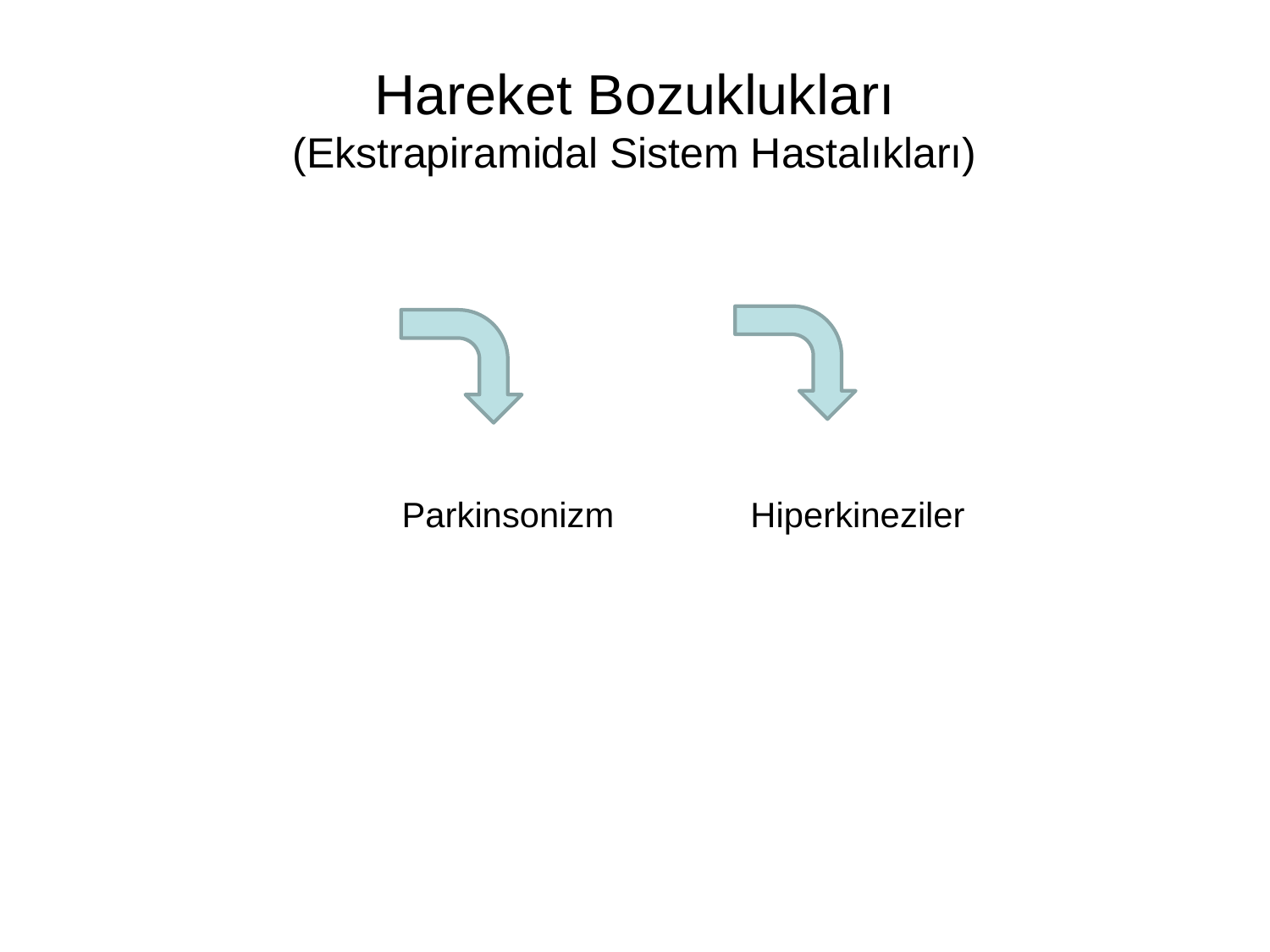

# Hareket Bozuklukları (Ekstrapiramidal Sistem Hastalıkları)

           Parkinsonizm              Hiperkineziler